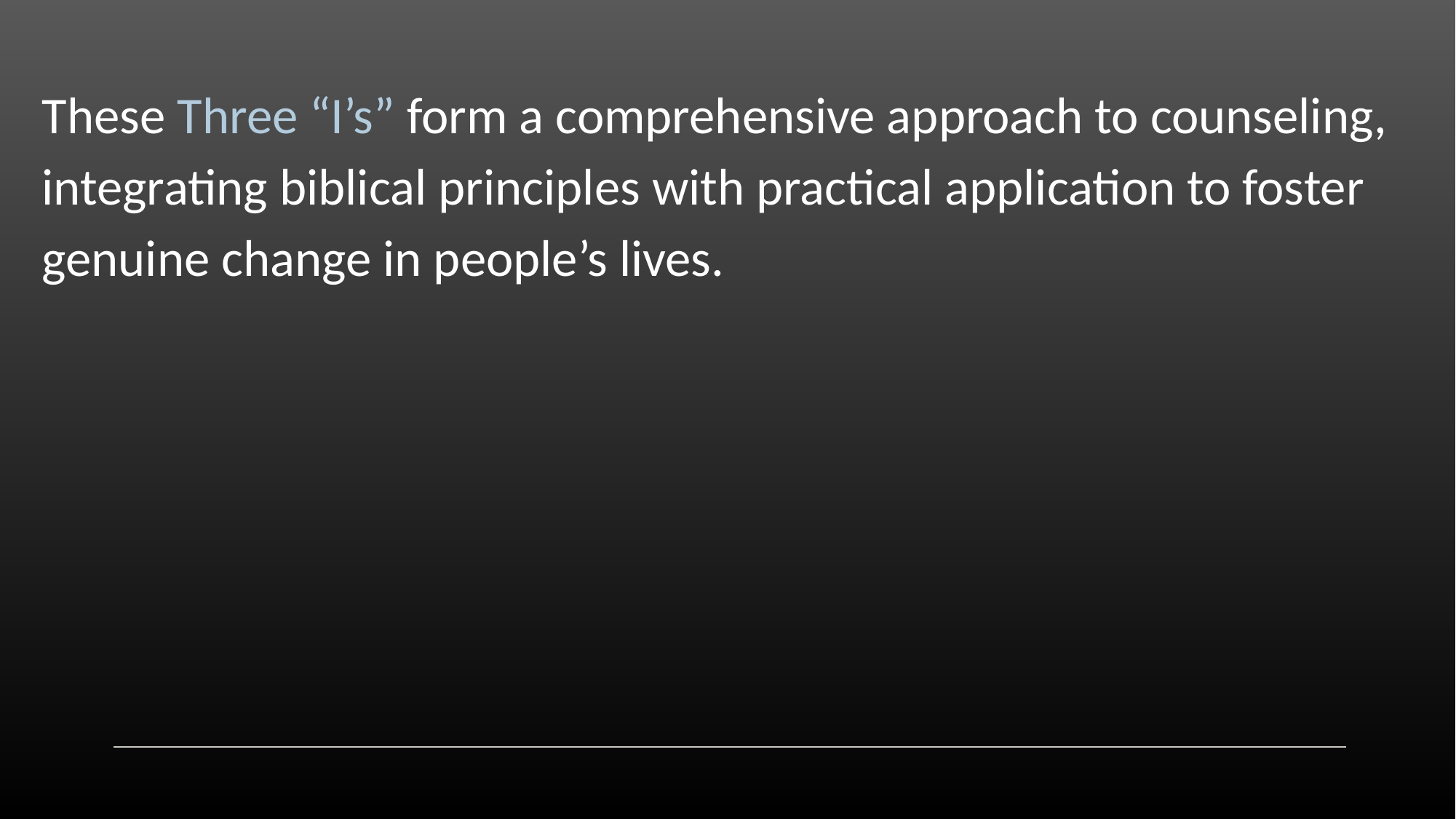

These Three “I’s” form a comprehensive approach to counseling, integrating biblical principles with practical application to foster genuine change in people’s lives.